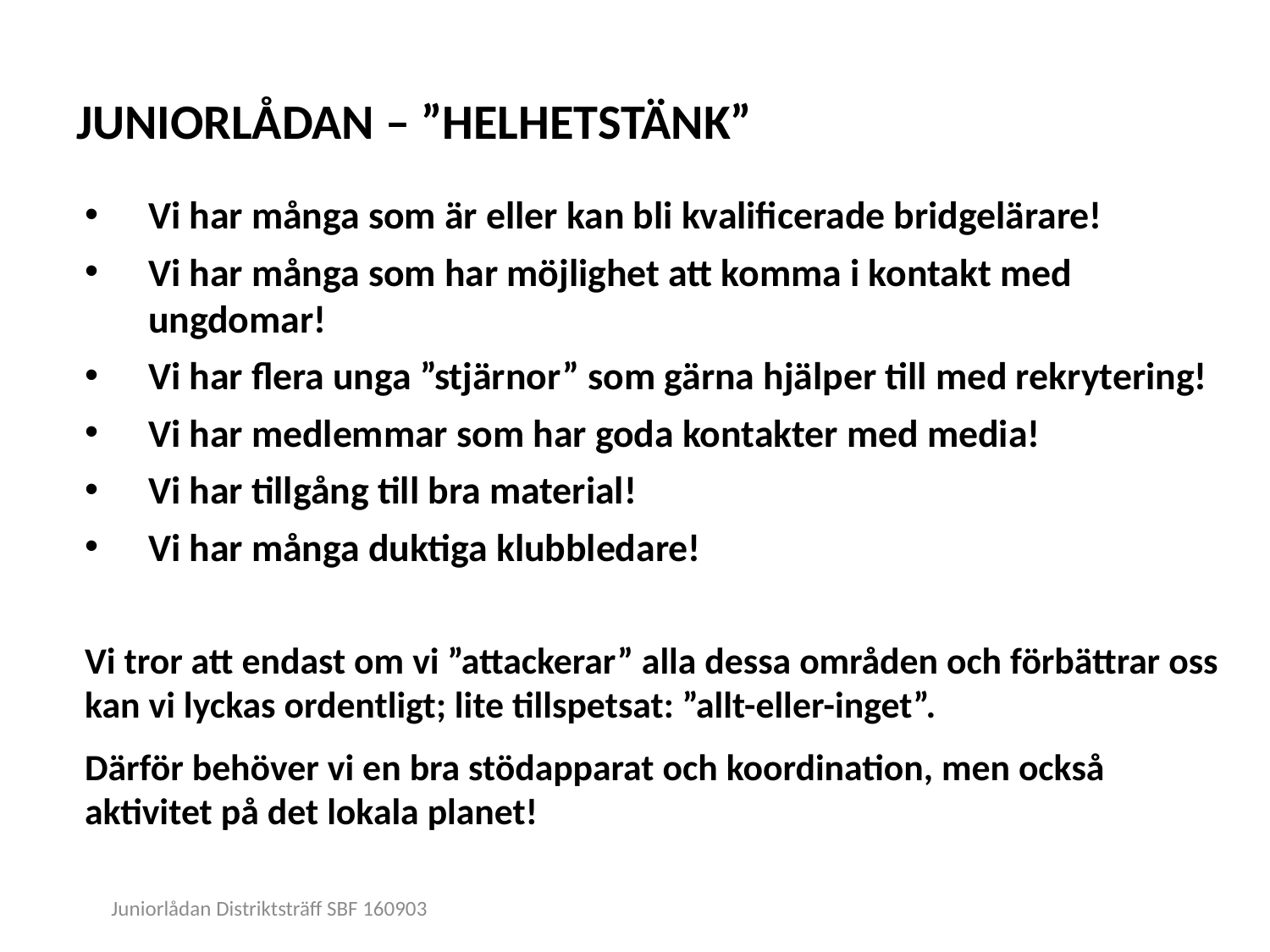

# JUNIORLÅDAN – ”HELHETSTÄNK”

Vi har många som är eller kan bli kvalificerade bridgelärare!
Vi har många som har möjlighet att komma i kontakt med ungdomar!
Vi har flera unga ”stjärnor” som gärna hjälper till med rekrytering!
Vi har medlemmar som har goda kontakter med media!
Vi har tillgång till bra material!
Vi har många duktiga klubbledare!

Vi tror att endast om vi ”attackerar” alla dessa områden och förbättrar oss kan vi lyckas ordentligt; lite tillspetsat: ”allt-eller-inget”.
Därför behöver vi en bra stödapparat och koordination, men också aktivitet på det lokala planet!